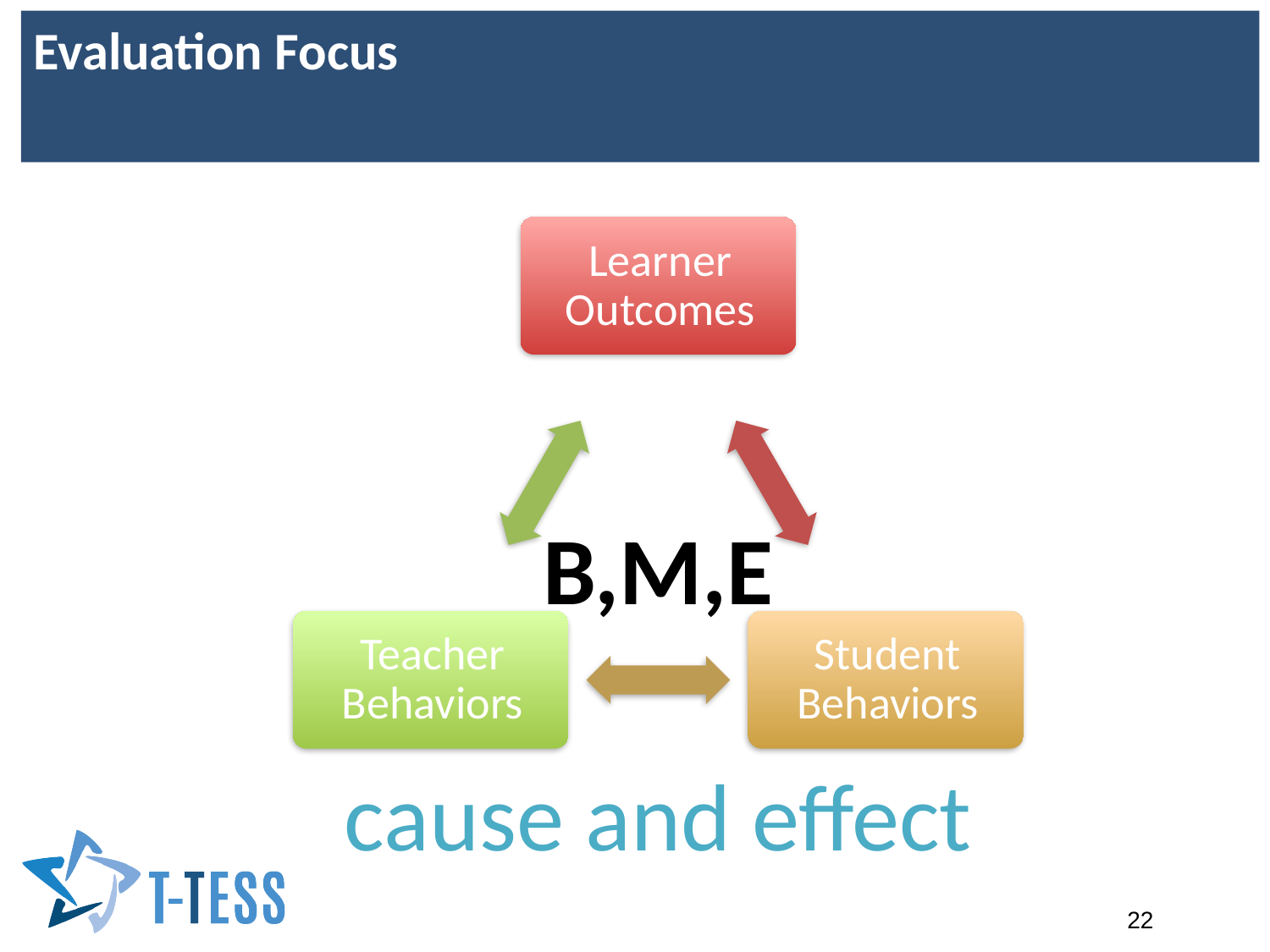

Evaluation Focus
Learner Outcomes

Student Behaviors

Teacher Behaviors

B,M,E
cause and effect